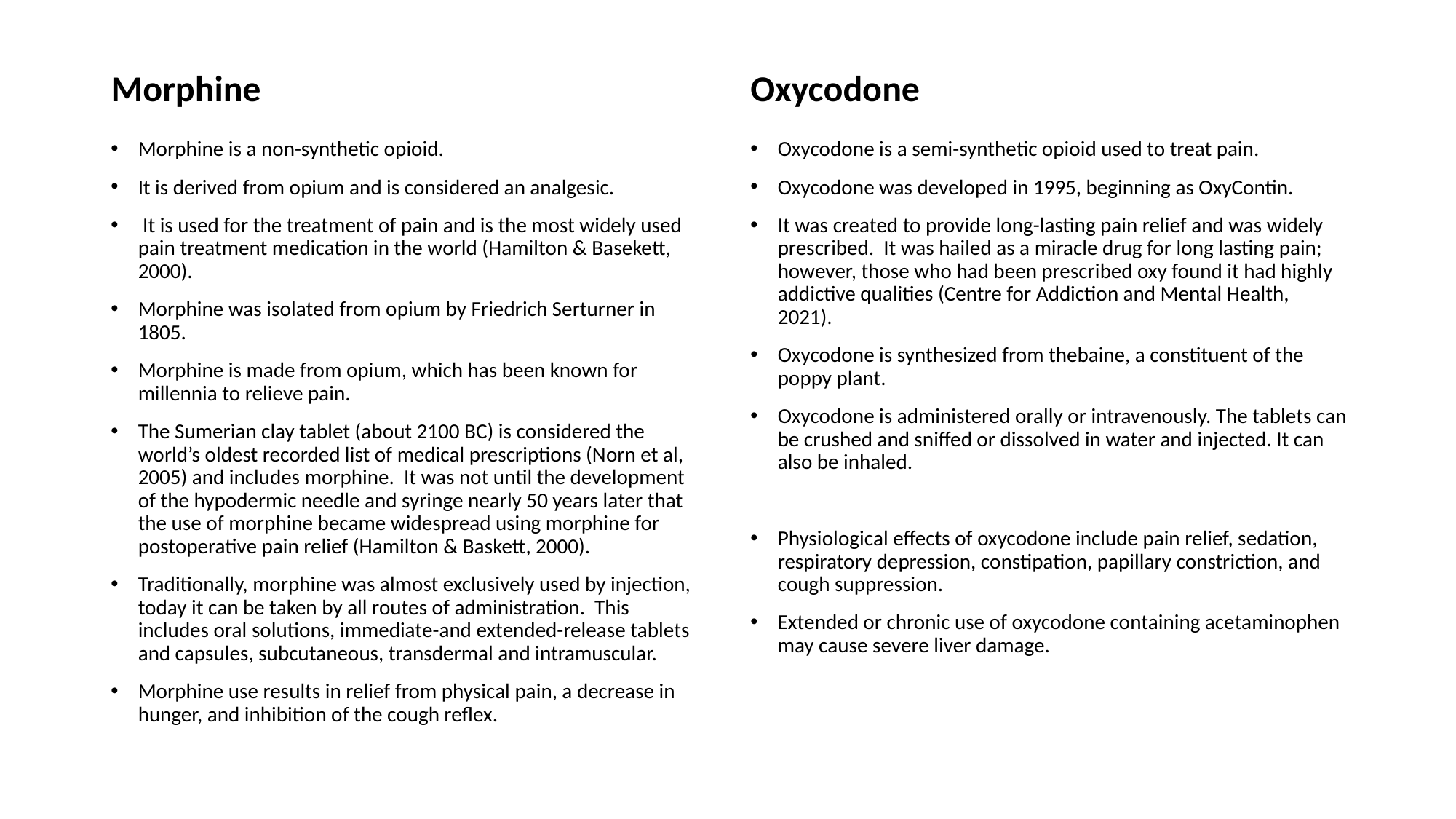

Morphine
Oxycodone
Oxycodone is a semi-synthetic opioid used to treat pain.
Oxycodone was developed in 1995, beginning as OxyContin.
It was created to provide long-lasting pain relief and was widely prescribed.  It was hailed as a miracle drug for long lasting pain; however, those who had been prescribed oxy found it had highly addictive qualities (Centre for Addiction and Mental Health, 2021).
Oxycodone is synthesized from thebaine, a constituent of the poppy plant.
Oxycodone is administered orally or intravenously. The tablets can be crushed and sniffed or dissolved in water and injected. It can also be inhaled.

Physiological effects of oxycodone include pain relief, sedation, respiratory depression, constipation, papillary constriction, and cough suppression.
Extended or chronic use of oxycodone containing acetaminophen may cause severe liver damage.
Morphine is a non-synthetic opioid.
It is derived from opium and is considered an analgesic.
 It is used for the treatment of pain and is the most widely used pain treatment medication in the world (Hamilton & Basekett, 2000).
Morphine was isolated from opium by Friedrich Serturner in 1805.
Morphine is made from opium, which has been known for millennia to relieve pain.
The Sumerian clay tablet (about 2100 BC) is considered the world’s oldest recorded list of medical prescriptions (Norn et al, 2005) and includes morphine.  It was not until the development of the hypodermic needle and syringe nearly 50 years later that the use of morphine became widespread using morphine for postoperative pain relief (Hamilton & Baskett, 2000).
Traditionally, morphine was almost exclusively used by injection, today it can be taken by all routes of administration.  This includes oral solutions, immediate-and extended-release tablets and capsules, subcutaneous, transdermal and intramuscular.
Morphine use results in relief from physical pain, a decrease in hunger, and inhibition of the cough reflex.